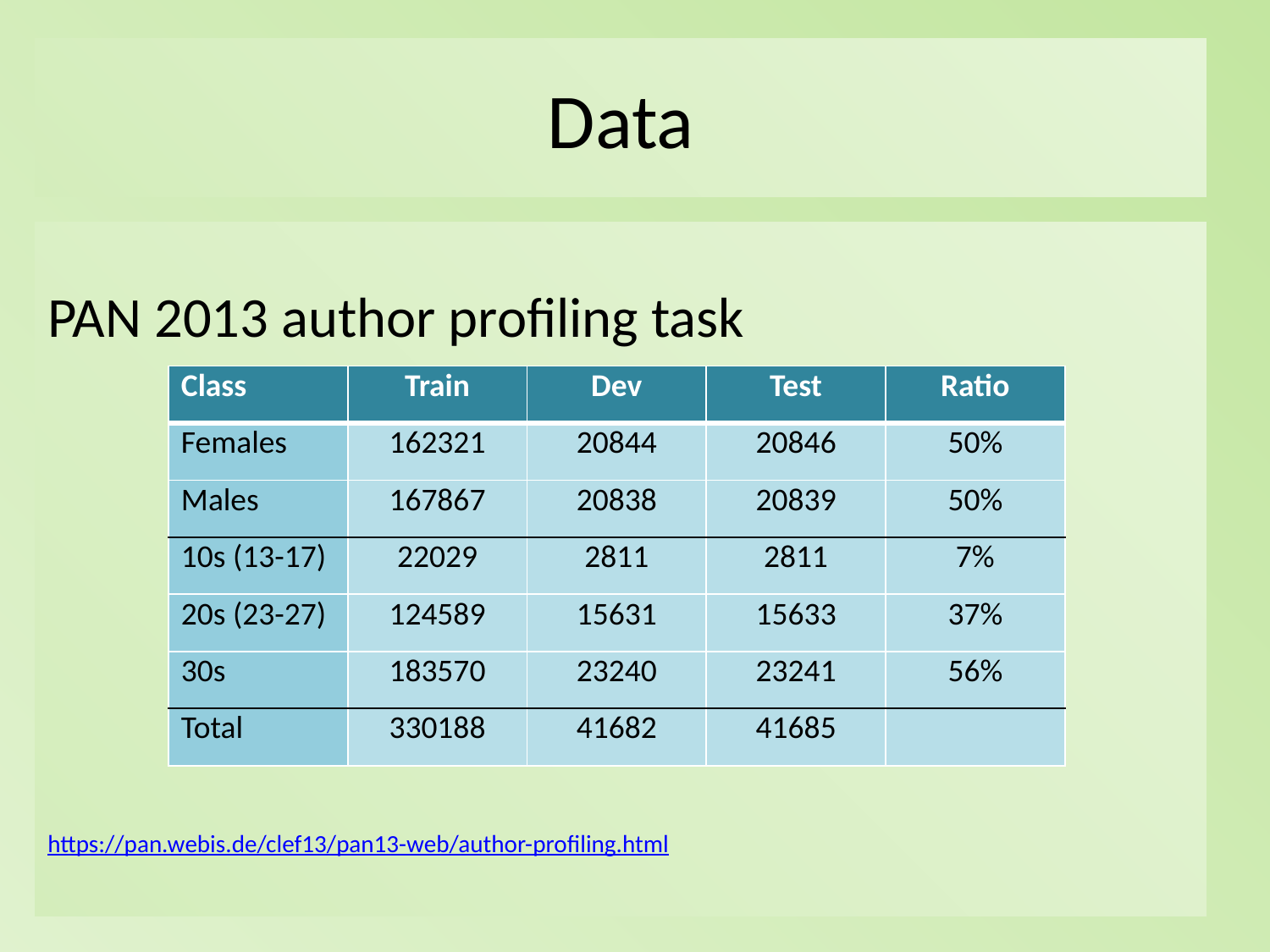

# Data
PAN 2013 author profiling task

https://pan.webis.de/clef13/pan13-web/author-profiling.html
| Class | Train | Dev | Test | Ratio |
| --- | --- | --- | --- | --- |
| Females | 162321 | 20844 | 20846 | 50% |
| Males | 167867 | 20838 | 20839 | 50% |
| 10s (13-17) | 22029 | 2811 | 2811 | 7% |
| 20s (23-27) | 124589 | 15631 | 15633 | 37% |
| 30s | 183570 | 23240 | 23241 | 56% |
| Total | 330188 | 41682 | 41685 |  |